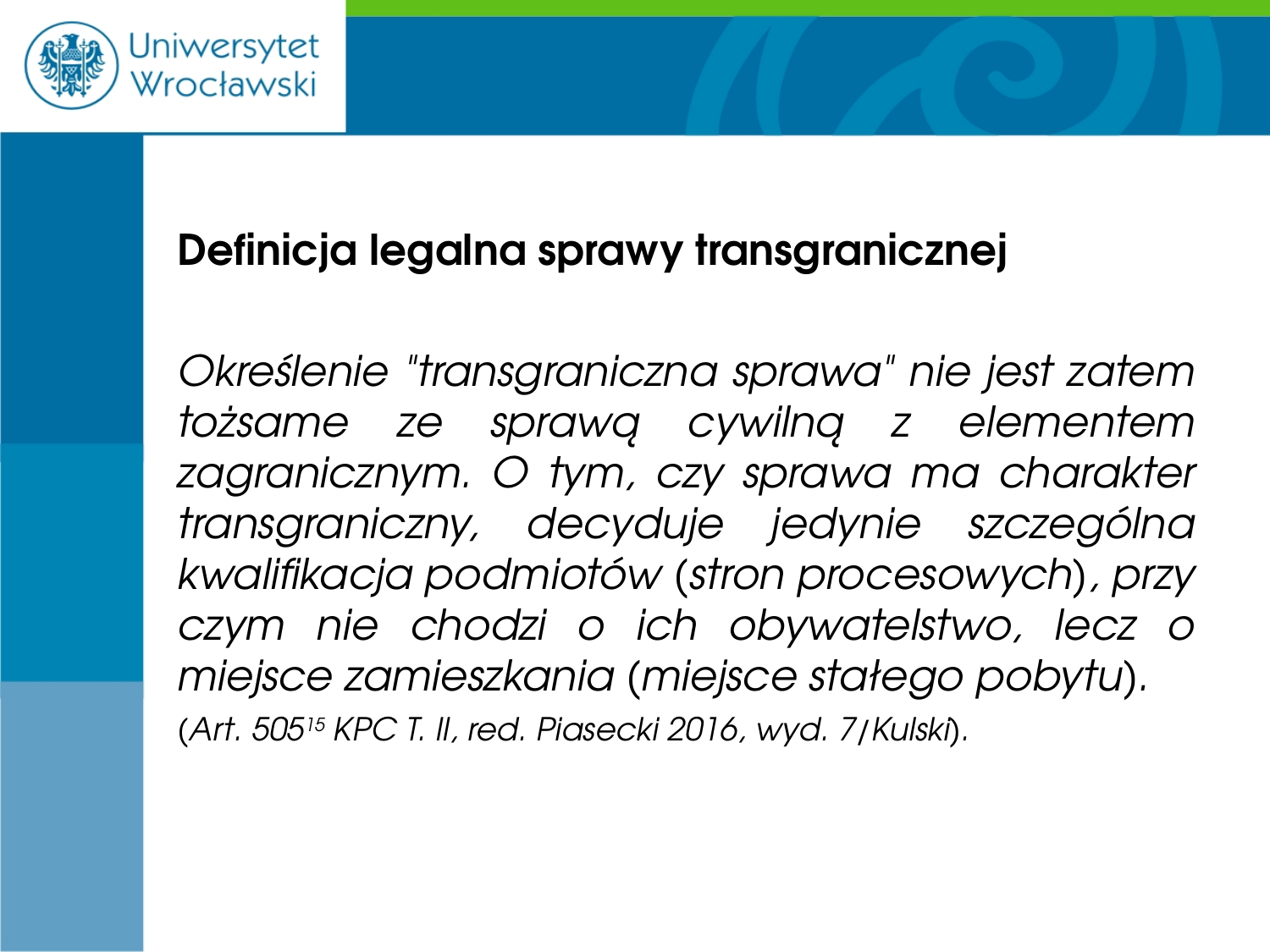

#

Definicja legalna sprawy transgranicznej

Określenie "transgraniczna sprawa" nie jest zatem tożsame ze sprawą cywilną z elementem zagranicznym. O tym, czy sprawa ma charakter transgraniczny, decyduje jedynie szczególna kwalifikacja podmiotów (stron procesowych), przy czym nie chodzi o ich obywatelstwo, lecz o miejsce zamieszkania (miejsce stałego pobytu).
(Art. 50515 KPC T. II, red. Piasecki 2016, wyd. 7/Kulski).